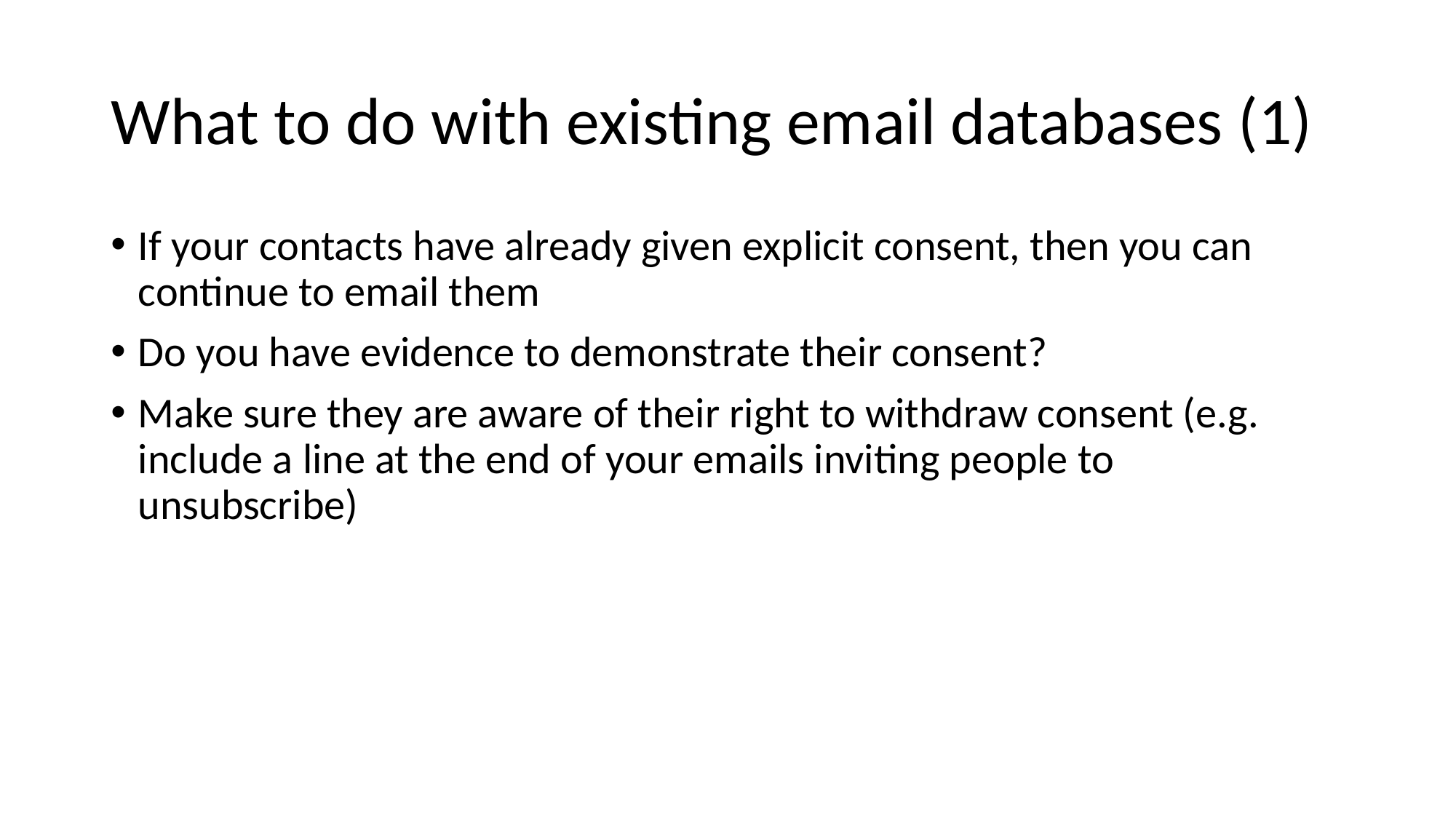

# What to do with existing email databases (1)
If your contacts have already given explicit consent, then you can continue to email them
Do you have evidence to demonstrate their consent?
Make sure they are aware of their right to withdraw consent (e.g. include a line at the end of your emails inviting people to unsubscribe)